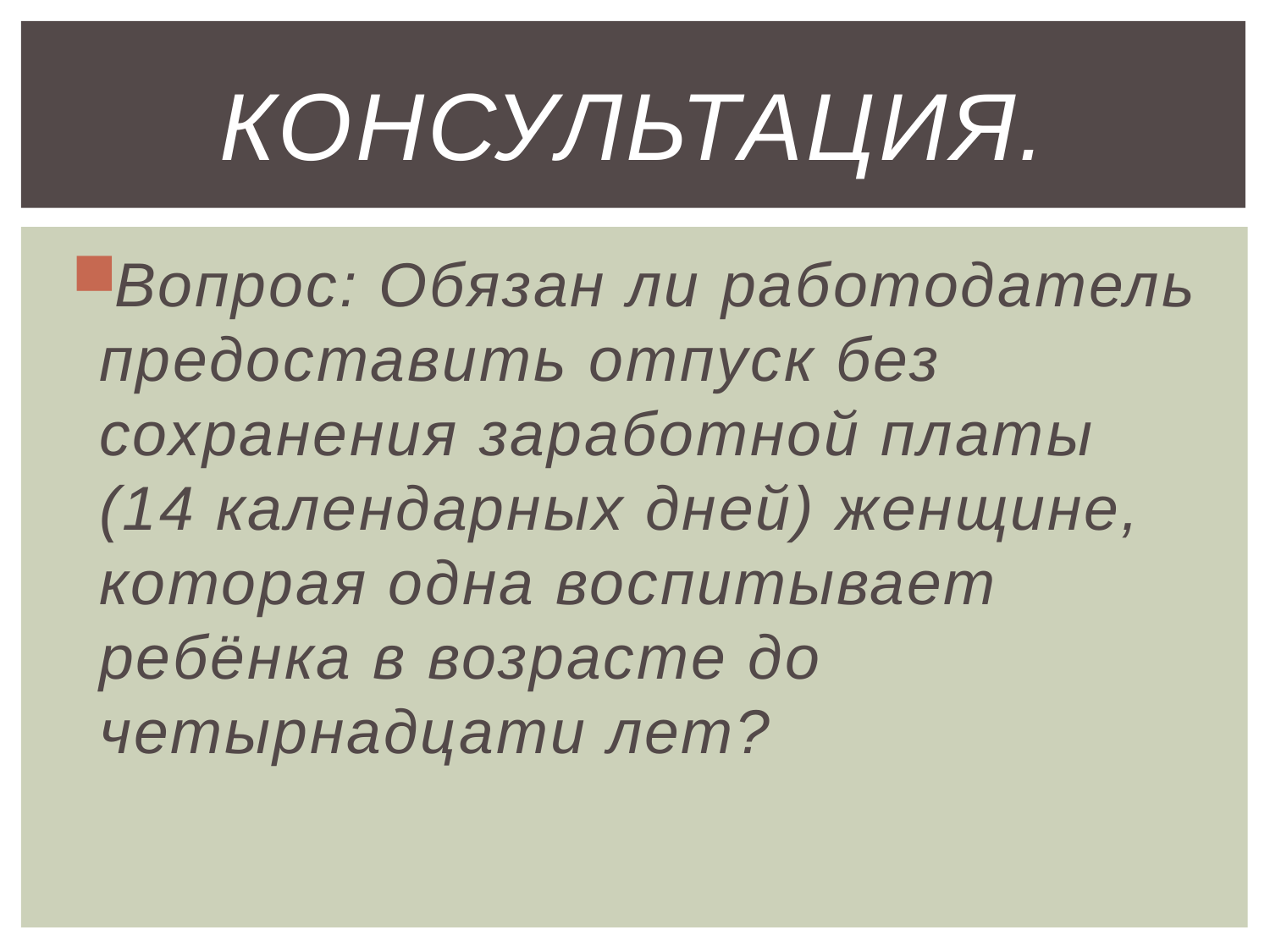

# КОНСУЛЬТАЦИЯ.
Вопрос: Обязан ли работодатель предоставить отпуск без сохранения заработной платы (14 календарных дней) женщине, которая одна воспитывает ребёнка в возрасте до четырнадцати лет?